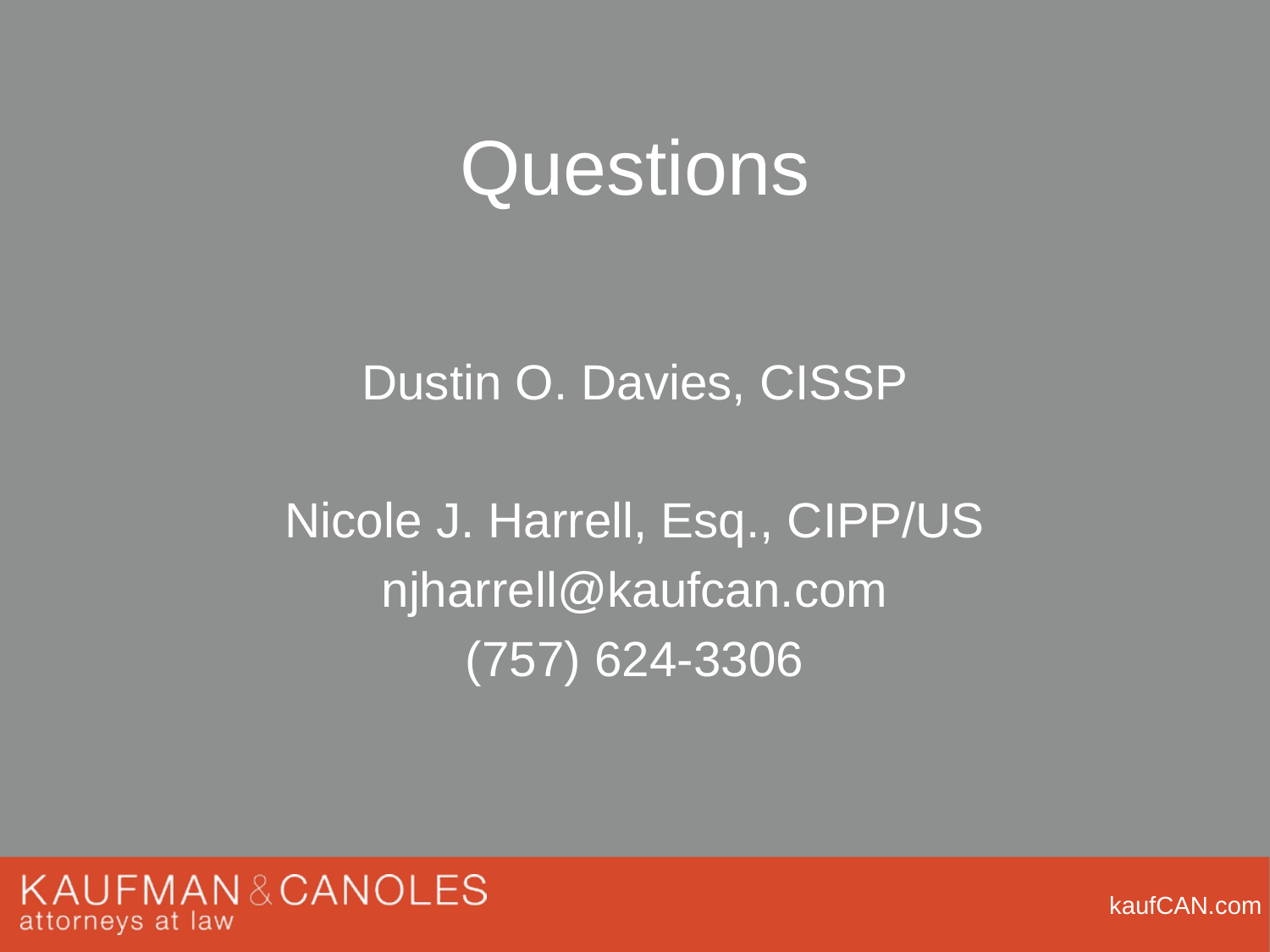

# Questions

Dustin O. Davies, CISSP

Nicole J. Harrell, Esq., CIPP/US
njharrell@kaufcan.com
(757) 624-3306